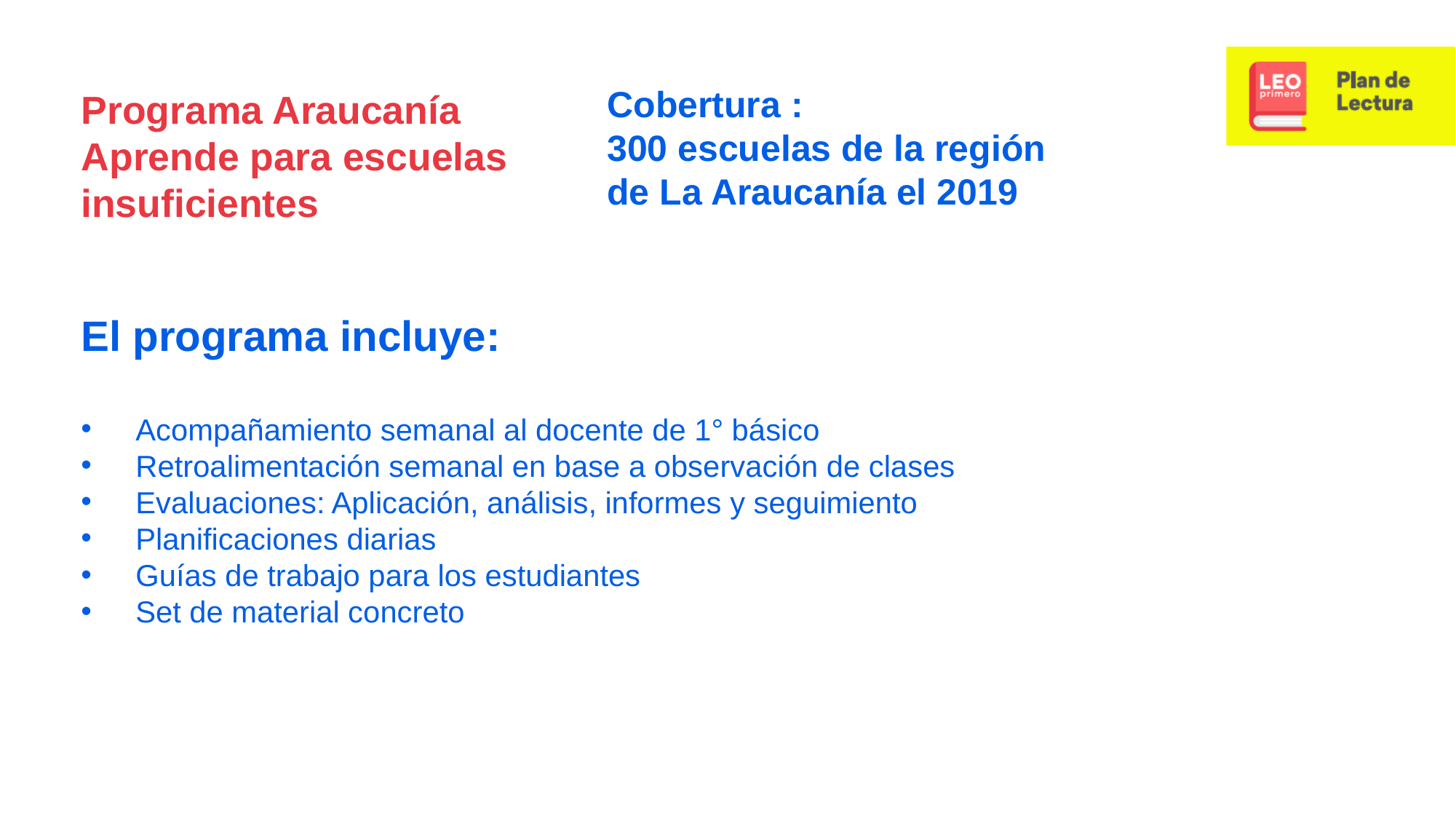

Programa Araucanía Aprende para escuelas insuficientes
Cobertura :
300 escuelas de la región de La Araucanía el 2019
El programa incluye:

Acompañamiento semanal al docente de 1° básico
Retroalimentación semanal en base a observación de clases
Evaluaciones: Aplicación, análisis, informes y seguimiento
Planificaciones diarias
Guías de trabajo para los estudiantes
Set de material concreto